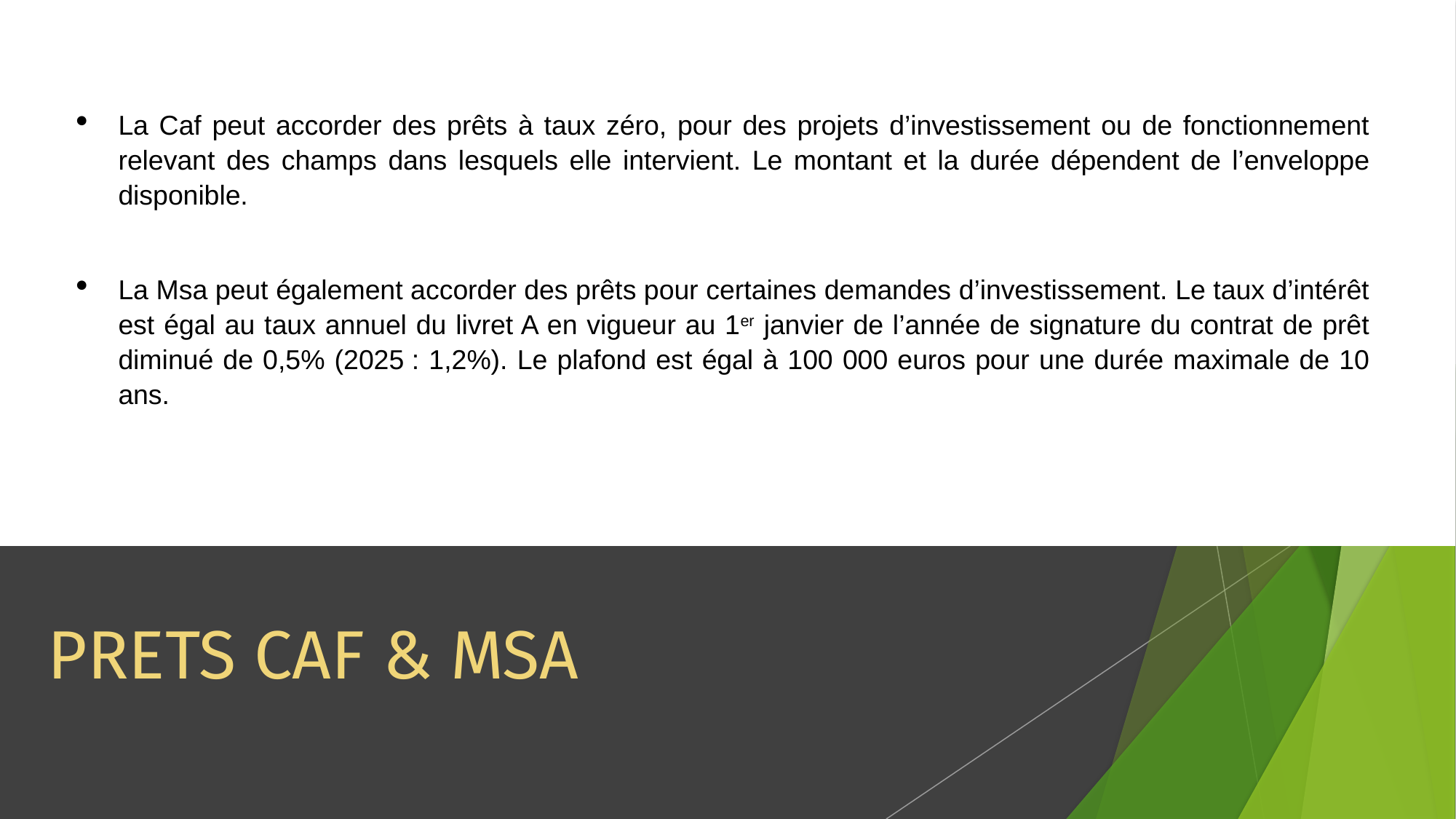

La Caf peut accorder des prêts à taux zéro, pour des projets d’investissement ou de fonctionnement relevant des champs dans lesquels elle intervient. Le montant et la durée dépendent de l’enveloppe disponible.

La Msa peut également accorder des prêts pour certaines demandes d’investissement. Le taux d’intérêt est égal au taux annuel du livret A en vigueur au 1er janvier de l’année de signature du contrat de prêt diminué de 0,5% (2025 : 1,2%). Le plafond est égal à 100 000 euros pour une durée maximale de 10 ans.

# PRETS CAF & MSA